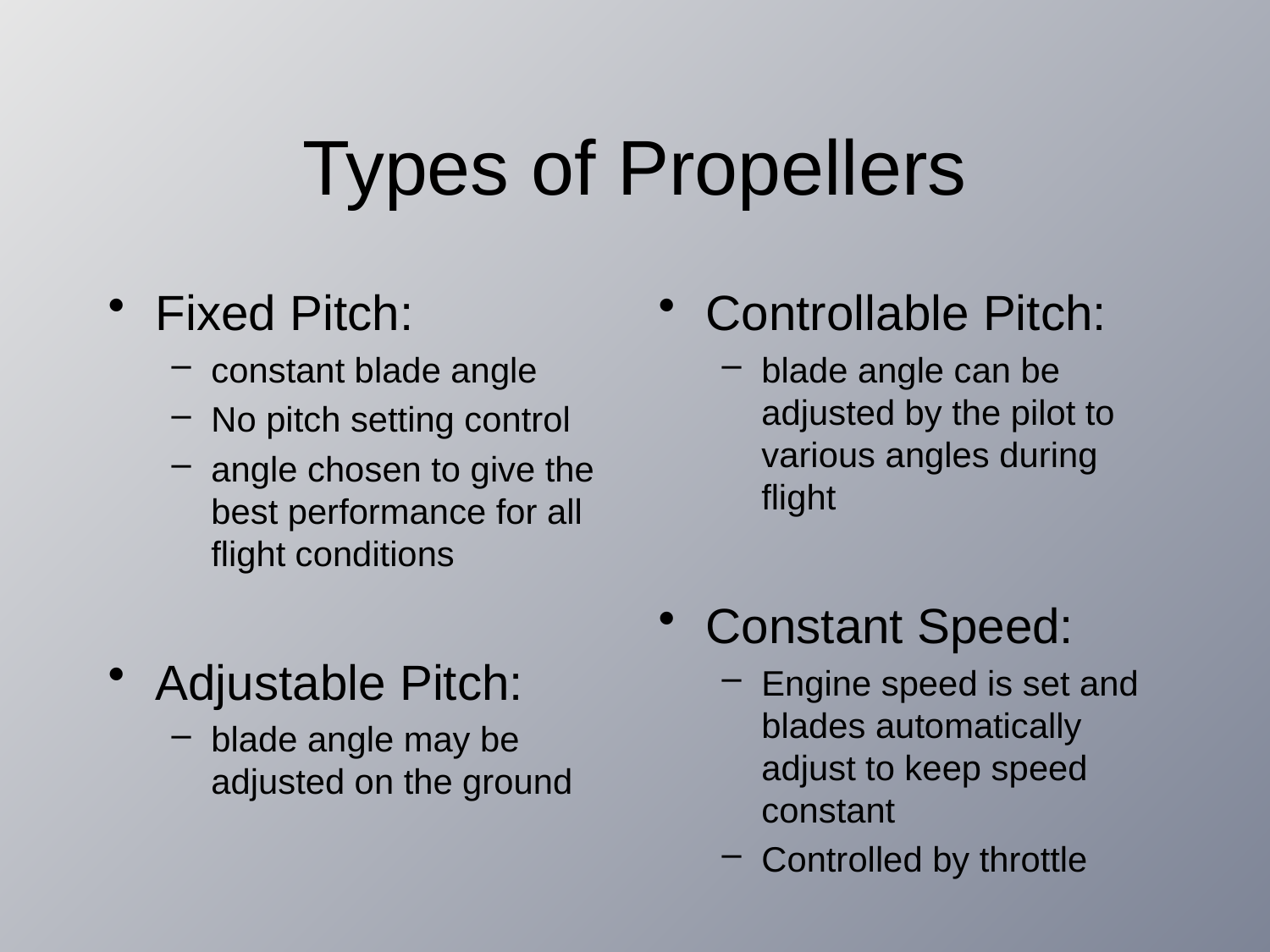

# Types of Propellers
Fixed Pitch:
constant blade angle
No pitch setting control
angle chosen to give the best performance for all flight conditions

Adjustable Pitch:
blade angle may be adjusted on the ground

Controllable Pitch:
blade angle can be adjusted by the pilot to various angles during flight

Constant Speed:
Engine speed is set and blades automatically adjust to keep speed constant
Controlled by throttle